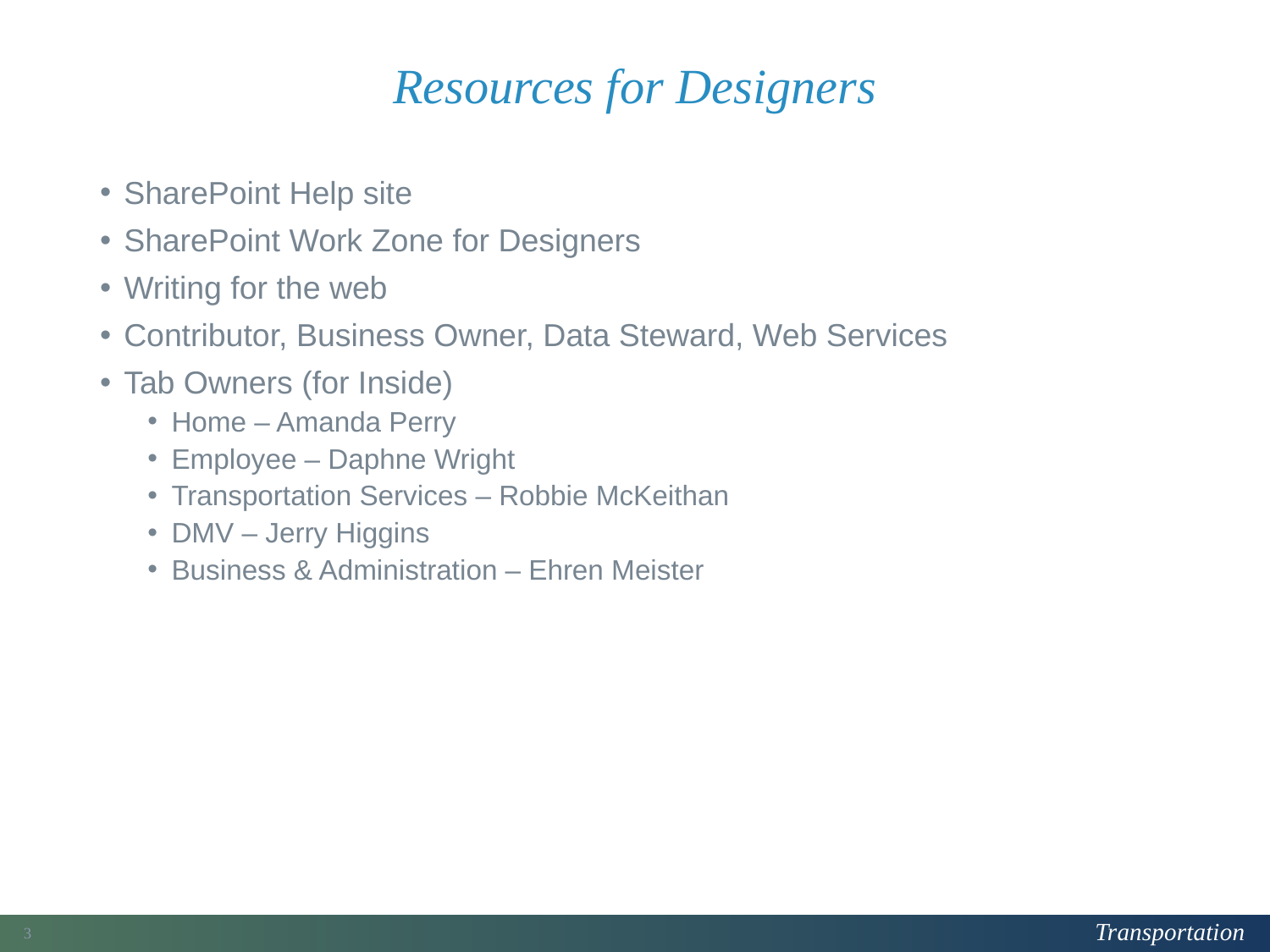

# Resources for Designers
SharePoint Help site
SharePoint Work Zone for Designers
Writing for the web
Contributor, Business Owner, Data Steward, Web Services
Tab Owners (for Inside)
Home – Amanda Perry
Employee – Daphne Wright
Transportation Services – Robbie McKeithan
DMV – Jerry Higgins
Business & Administration – Ehren Meister
3